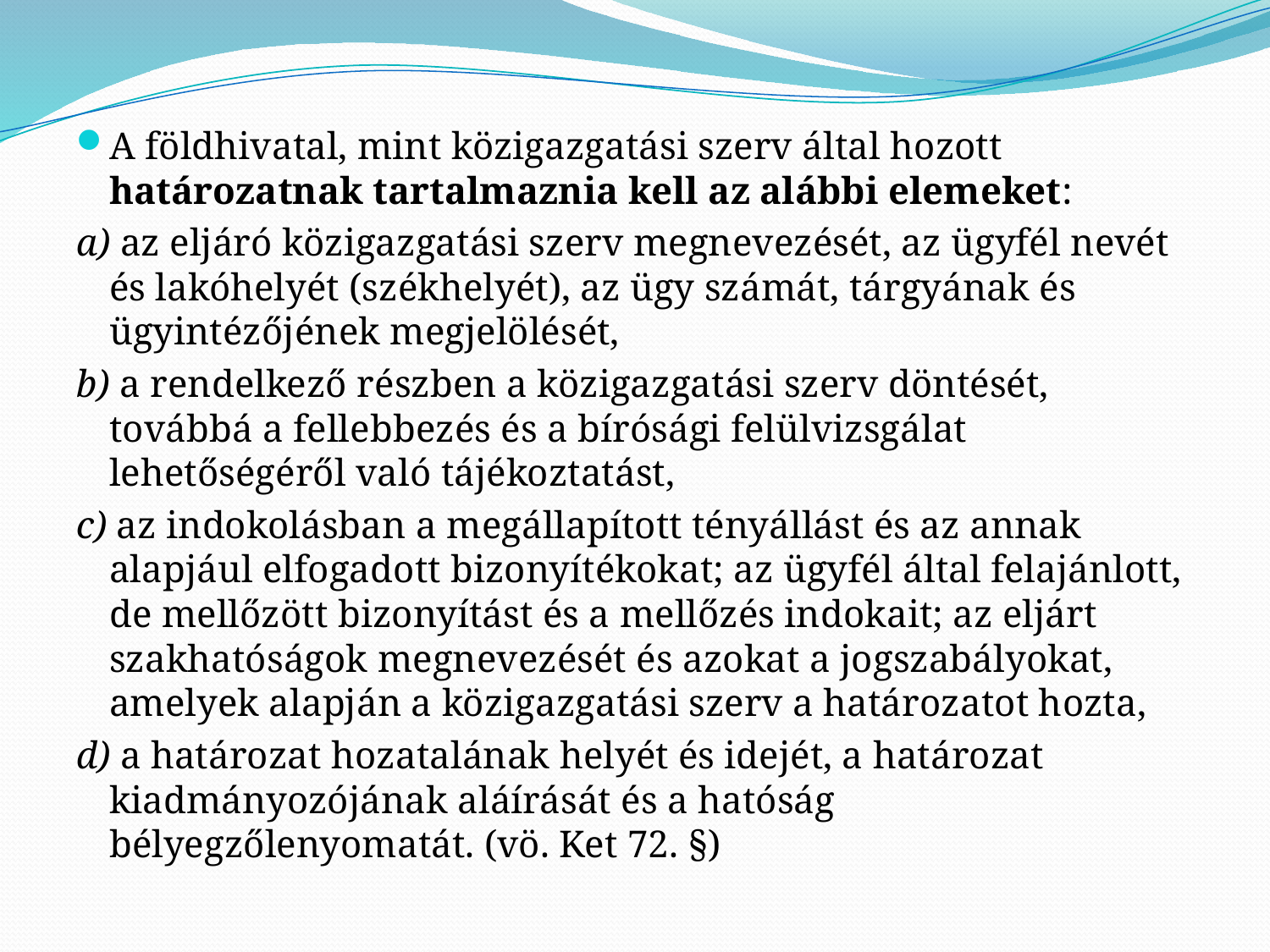

A földhivatal, mint közigazgatási szerv által hozott határozatnak tartalmaznia kell az alábbi elemeket:
a) az eljáró közigazgatási szerv megnevezését, az ügyfél nevét és lakóhelyét (székhelyét), az ügy számát, tárgyának és ügyintézőjének megjelölését,
b) a rendelkező részben a közigazgatási szerv döntését, továbbá a fellebbezés és a bírósági felülvizsgálat lehetőségéről való tájékoztatást,
c) az indokolásban a megállapított tényállást és az annak alapjául elfogadott bizonyítékokat; az ügyfél által felajánlott, de mellőzött bizonyítást és a mellőzés indokait; az eljárt szakhatóságok megnevezését és azokat a jogszabályokat, amelyek alapján a közigazgatási szerv a határozatot hozta,
d) a határozat hozatalának helyét és idejét, a határozat kiadmányozójának aláírását és a hatóság bélyegzőlenyomatát. (vö. Ket 72. §)